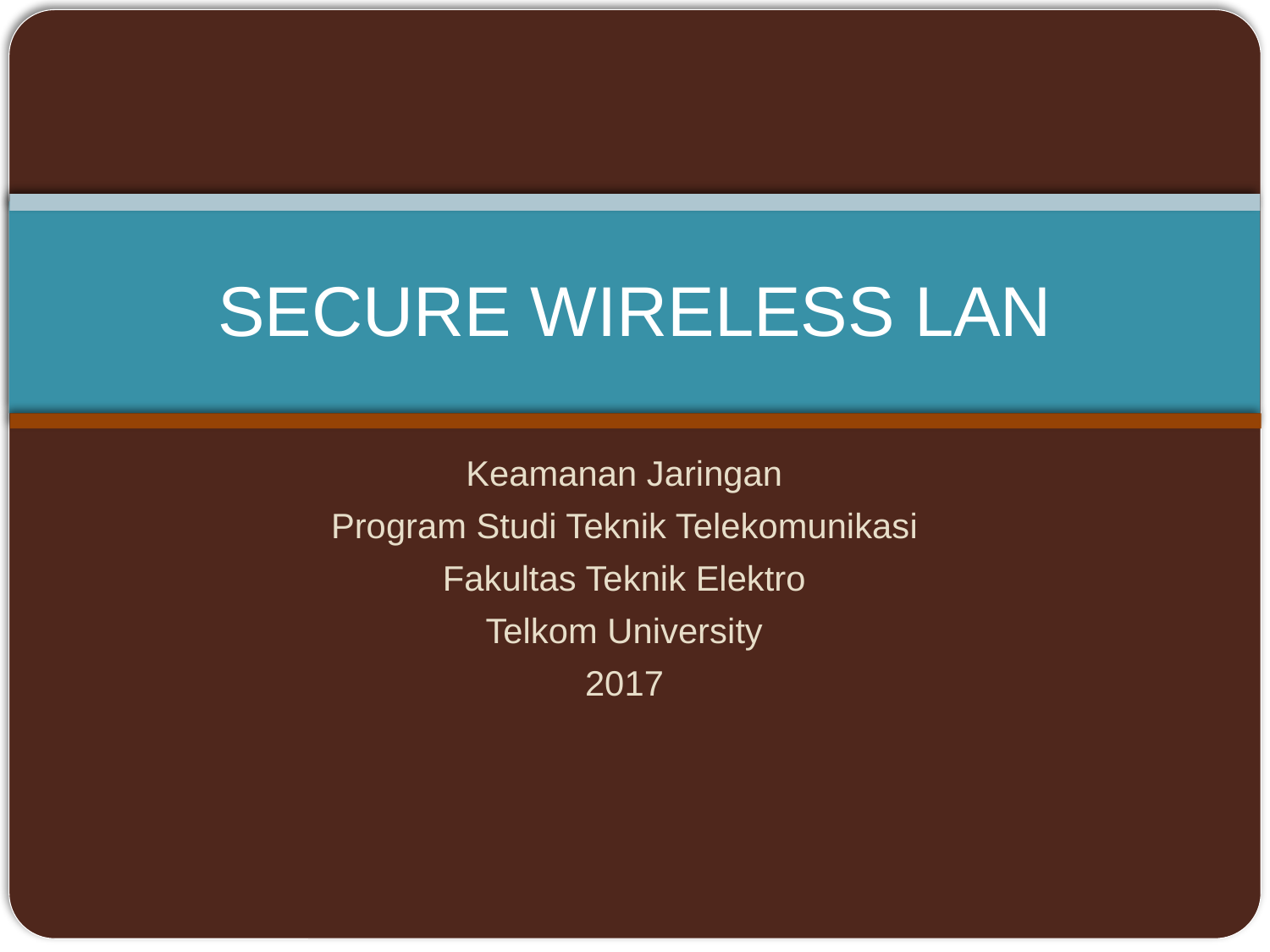

# SECURE WIRELESS LAN
Keamanan Jaringan
Program Studi Teknik Telekomunikasi
Fakultas Teknik Elektro
Telkom University
2017